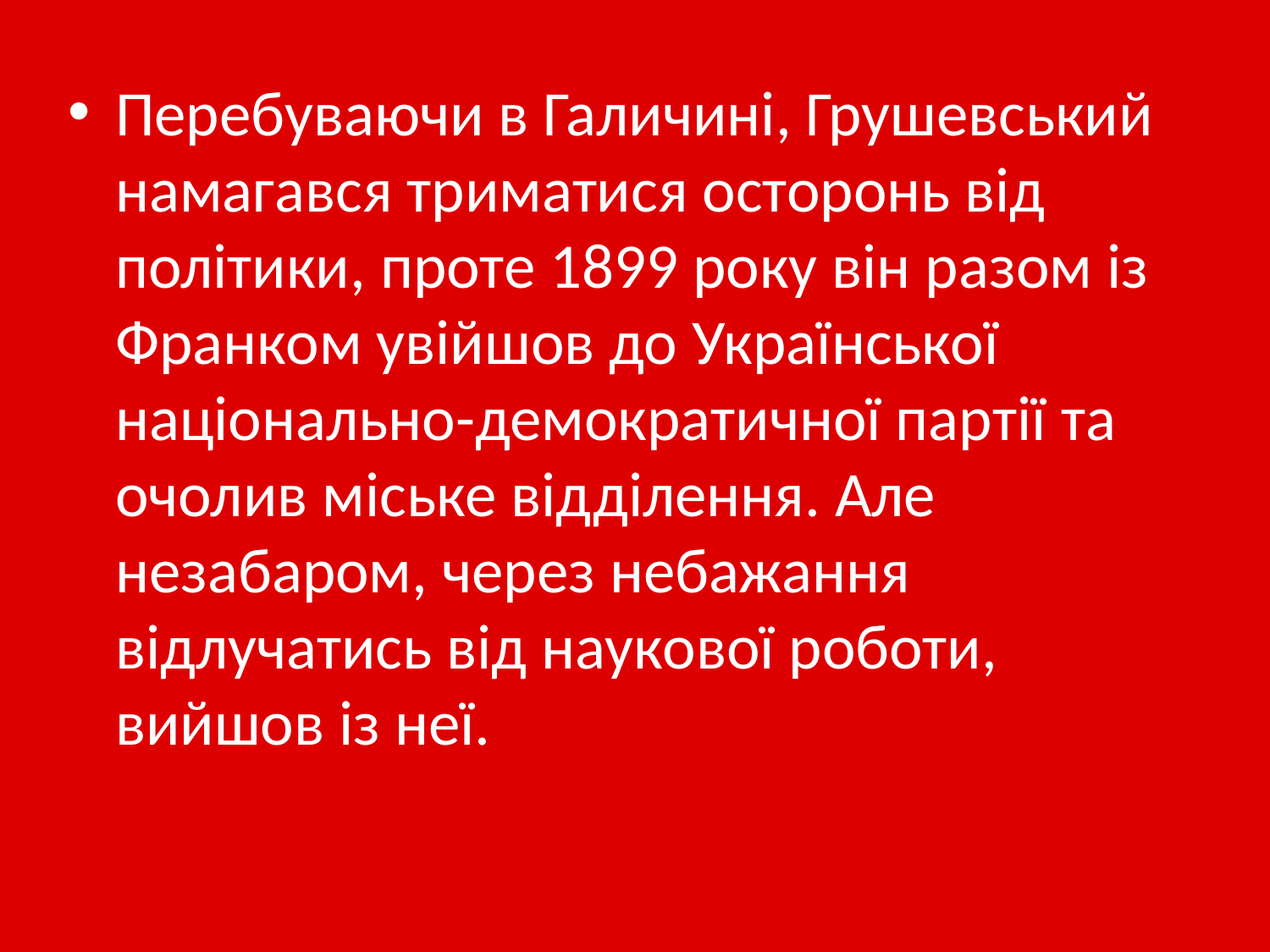

Перебуваючи в Галичині, Грушевський намагався триматися осторонь від політики, проте 1899 року він разом із Франком увійшов до Української національно-демократичної партії та очолив міське відділення. Але незабаром, через небажання відлучатись від наукової роботи, вийшов із неї.